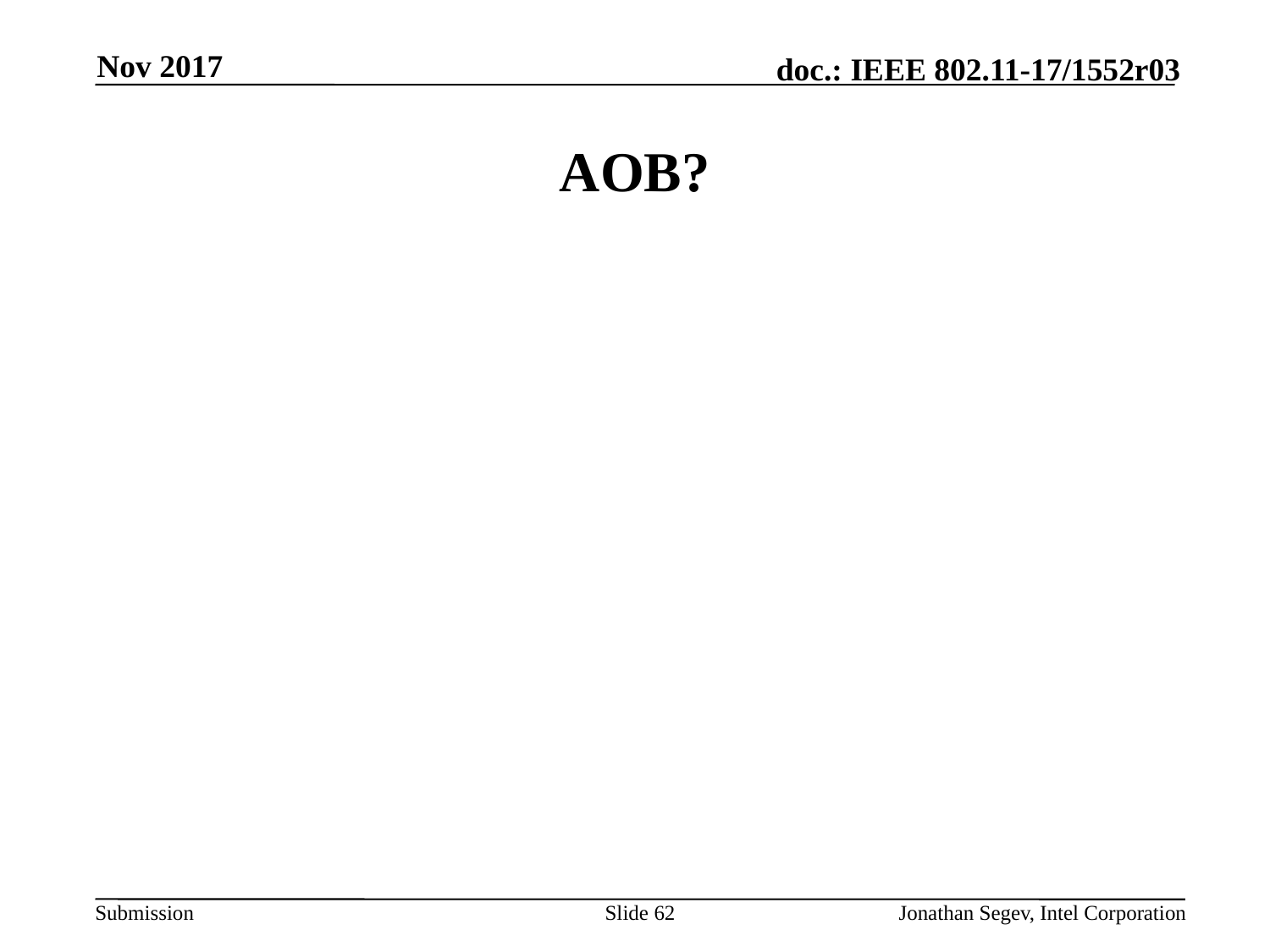

Nov 2017
# AOB?

Slide 62
Jonathan Segev, Intel Corporation